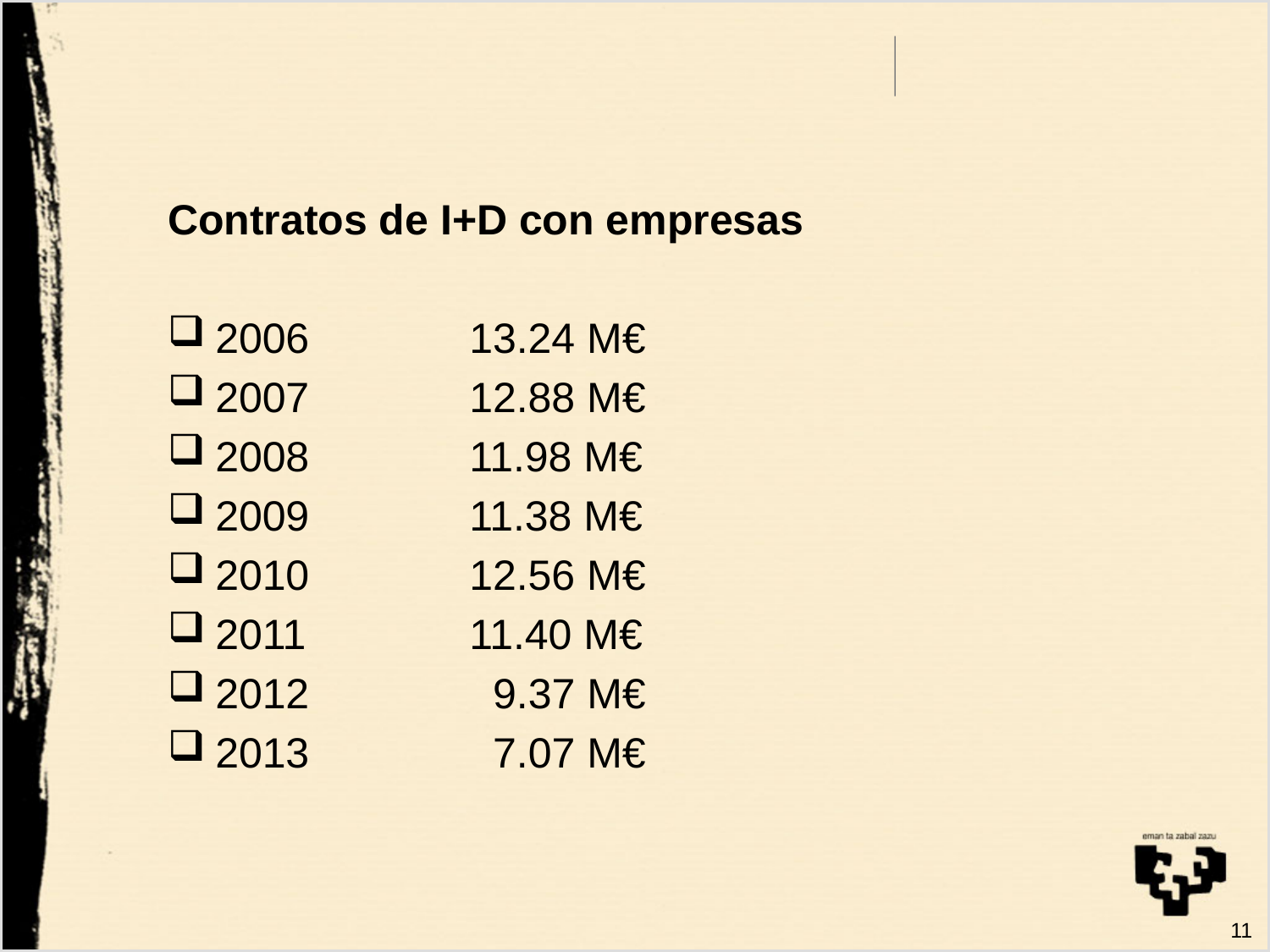

#

Contratos de I+D con empresas

2006		13.24 M€
2007		12.88 M€
2008		11.98 M€
2009		11.38 M€
2010		12.56 M€
2011		11.40 M€
2012		  9.37 M€
2013		  7.07 M€
11